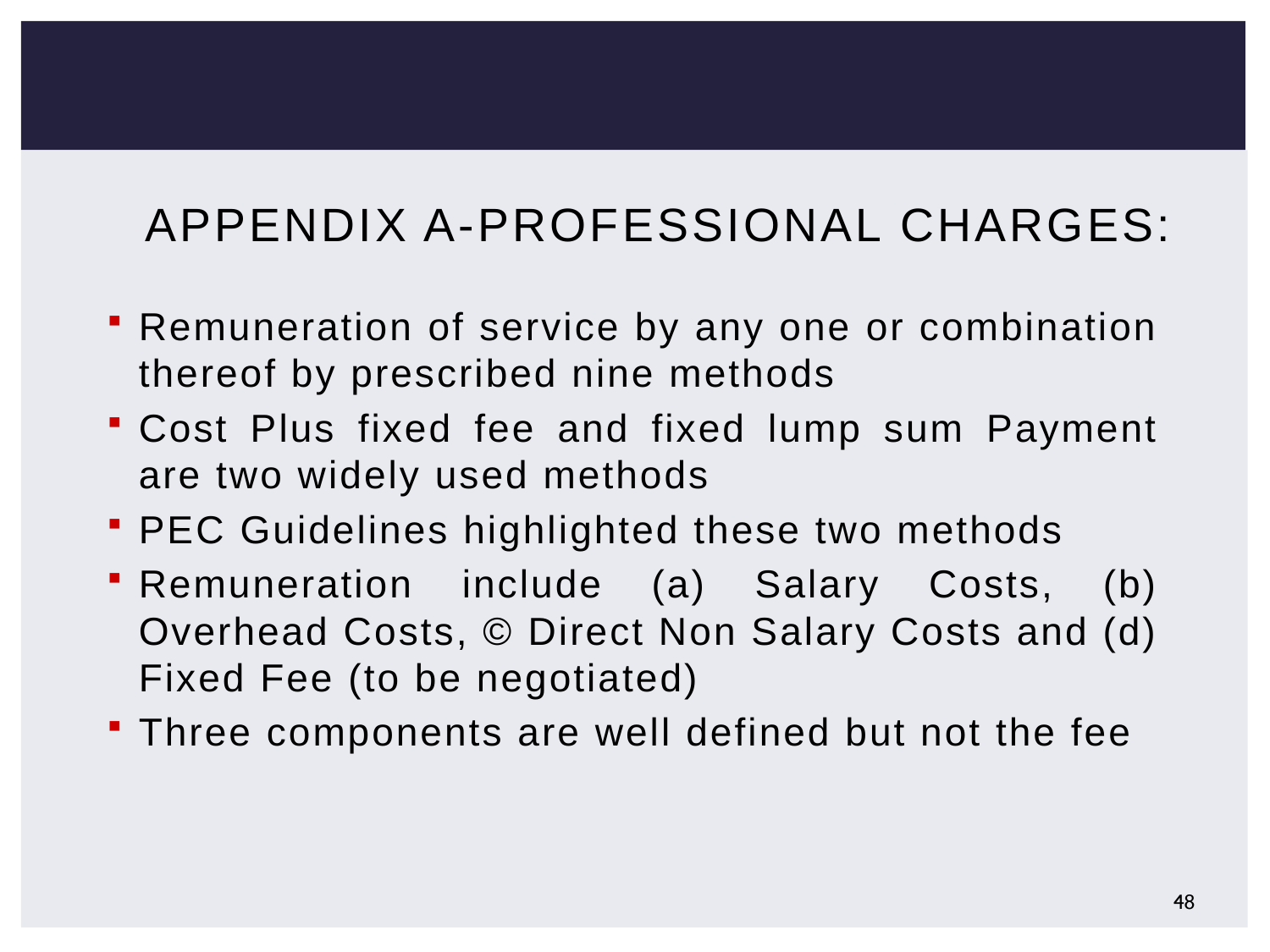

# Appendix A-Professional Charges:
Remuneration of service by any one or combination thereof by prescribed nine methods
Cost Plus fixed fee and fixed lump sum Payment are two widely used methods
PEC Guidelines highlighted these two methods
Remuneration include (a) Salary Costs, (b) Overhead Costs, © Direct Non Salary Costs and (d) Fixed Fee (to be negotiated)
Three components are well defined but not the fee
48